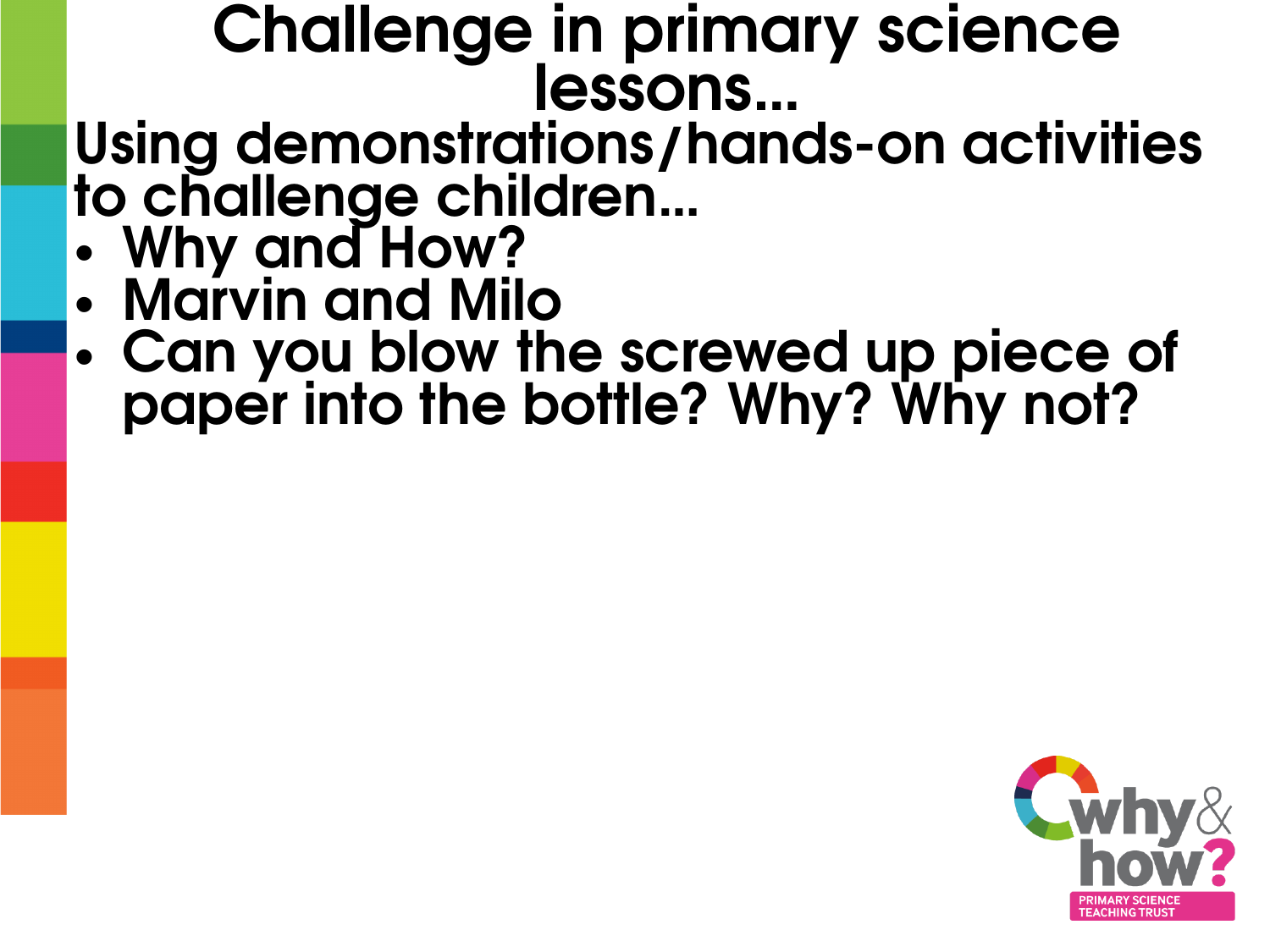

Challenge in primary science lessons…
Using demonstrations/hands-on activities to challenge children…
Why and How?
Marvin and Milo
Can you blow the screwed up piece of paper into the bottle? Why? Why not?